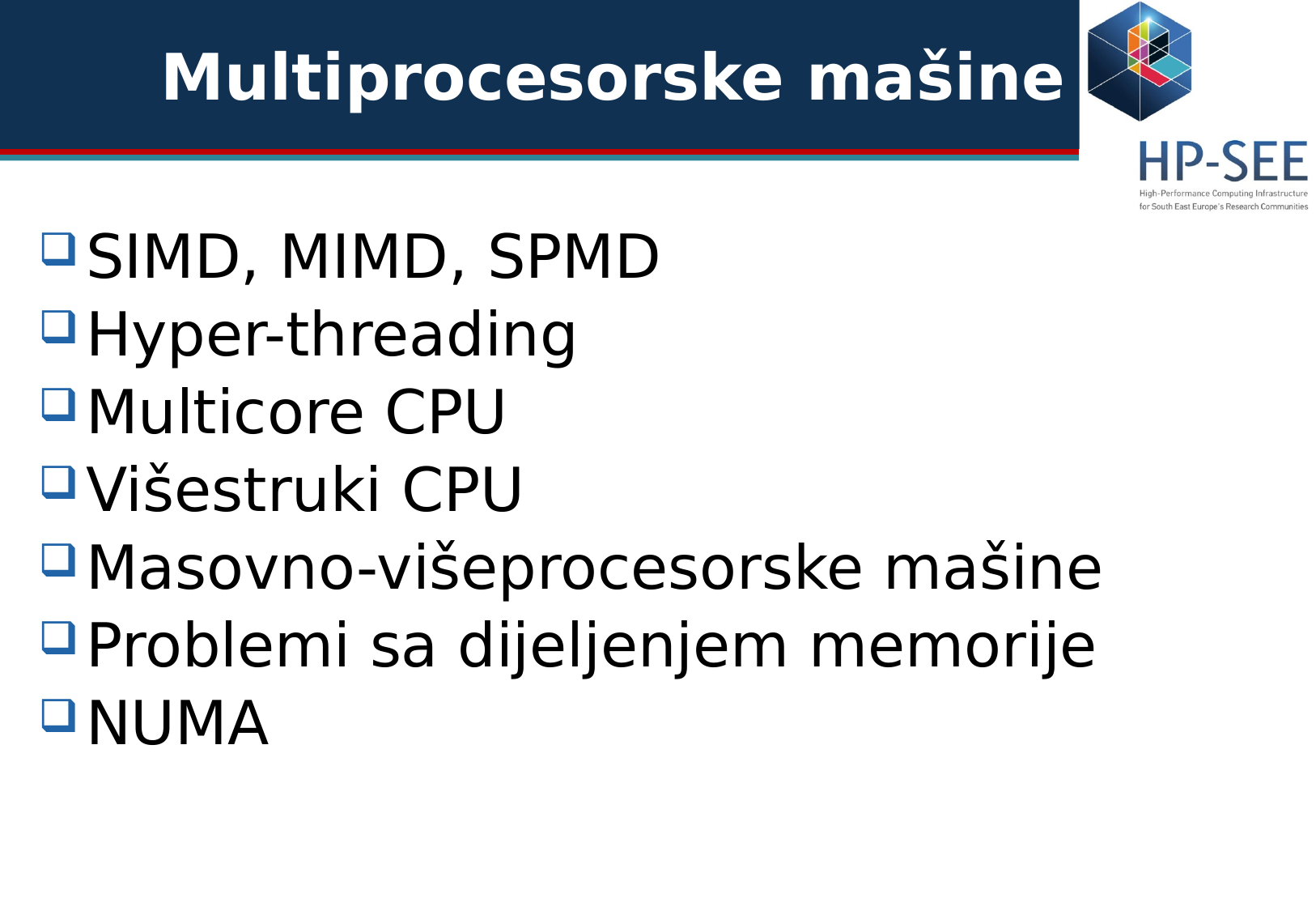

Multiprocesorske mašine
SIMD, MIMD, SPMD
Hyper-threading
Multicore CPU
Višestruki CPU
Masovno-višeprocesorske mašine
Problemi sa dijeljenjem memorije
NUMA